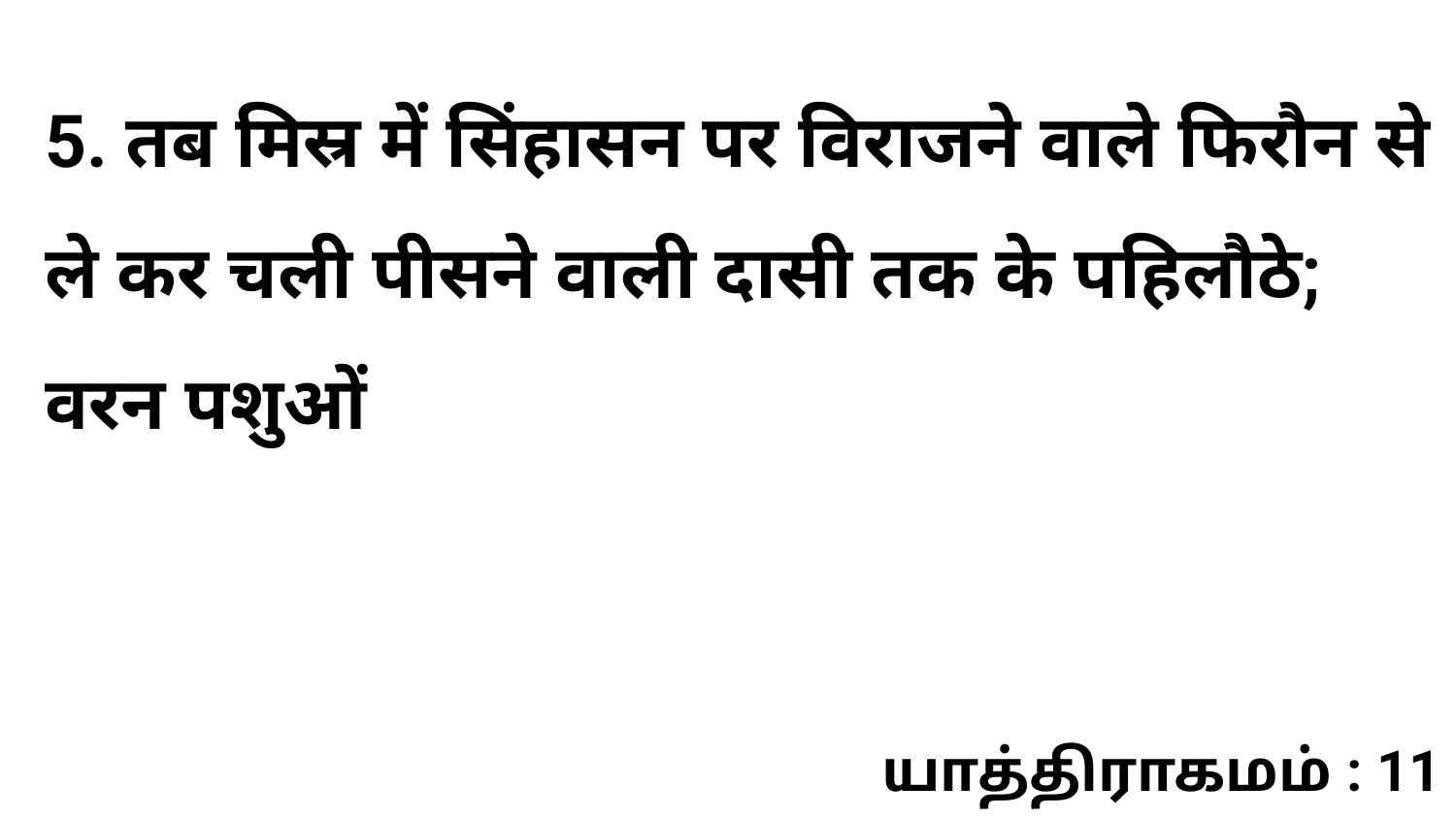

5. तब मिस्र में सिंहासन पर विराजने वाले फिरौन से ले कर चली पीसने वाली दासी तक के पहिलौठे; वरन पशुओं
யாத்திராகமம் : 11